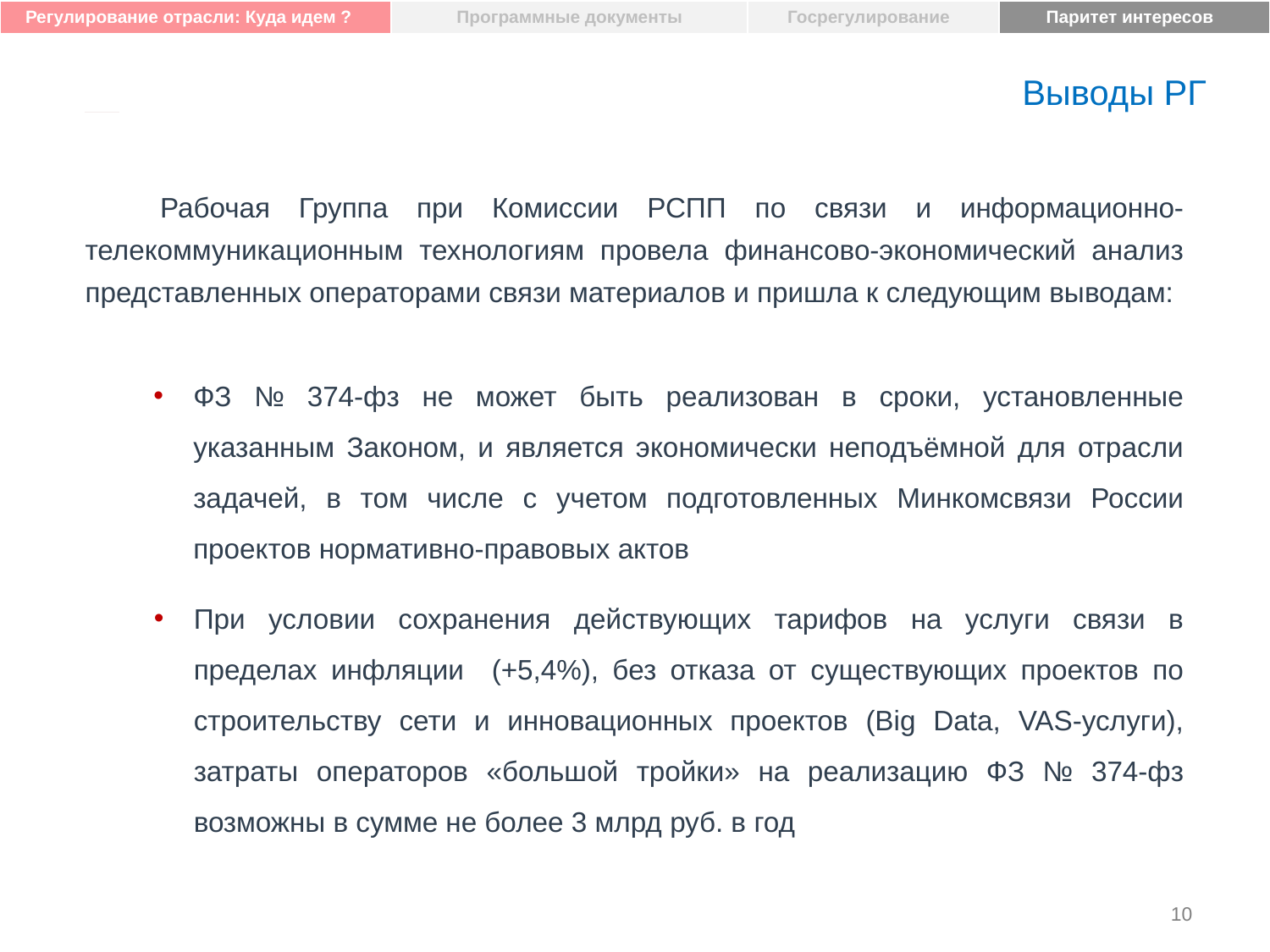

| Регулирование отрасли: Куда идем ? | Программные документы | Госрегулирование | Паритет интересов |
| --- | --- | --- | --- |

Выводы РГ
Рабочая Группа при Комиссии РСПП по связи и информационно-телекоммуникационным технологиям провела финансово-экономический анализ представленных операторами связи материалов и пришла к следующим выводам:

ФЗ № 374-фз не может быть реализован в сроки, установленные указанным Законом, и является экономически неподъёмной для отрасли задачей, в том числе с учетом подготовленных Минкомсвязи России проектов нормативно-правовых актов
При условии сохранения действующих тарифов на услуги связи в пределах инфляции  (+5,4%), без отказа от существующих проектов по строительству сети и инновационных проектов (Big Data, VAS-услуги), затраты операторов «большой тройки» на реализацию ФЗ № 374-фз возможны в сумме не более 3 млрд руб. в год